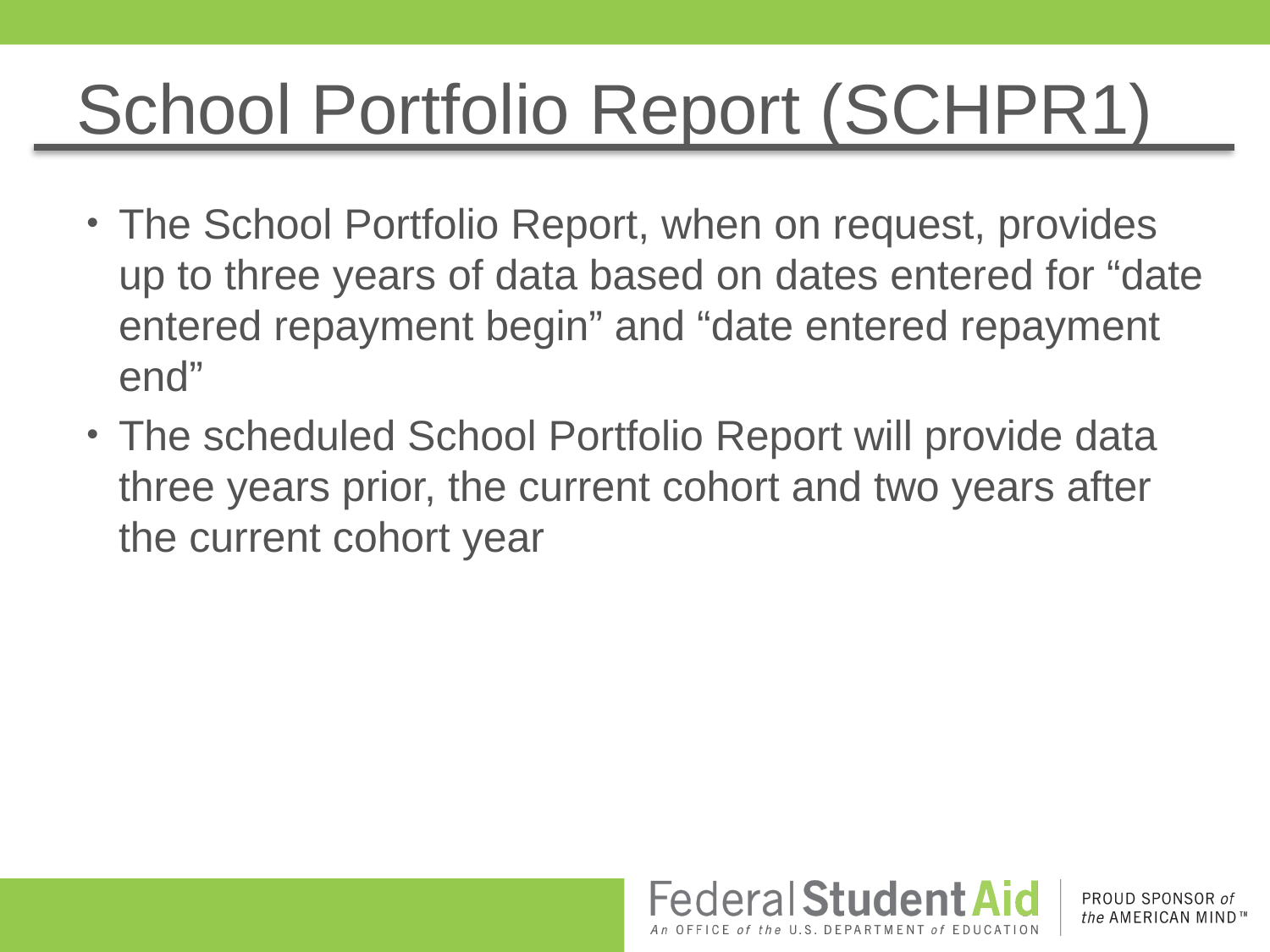

# School Portfolio Report (SCHPR1)
The School Portfolio Report, when on request, provides up to three years of data based on dates entered for “date entered repayment begin” and “date entered repayment end”
The scheduled School Portfolio Report will provide data three years prior, the current cohort and two years after the current cohort year